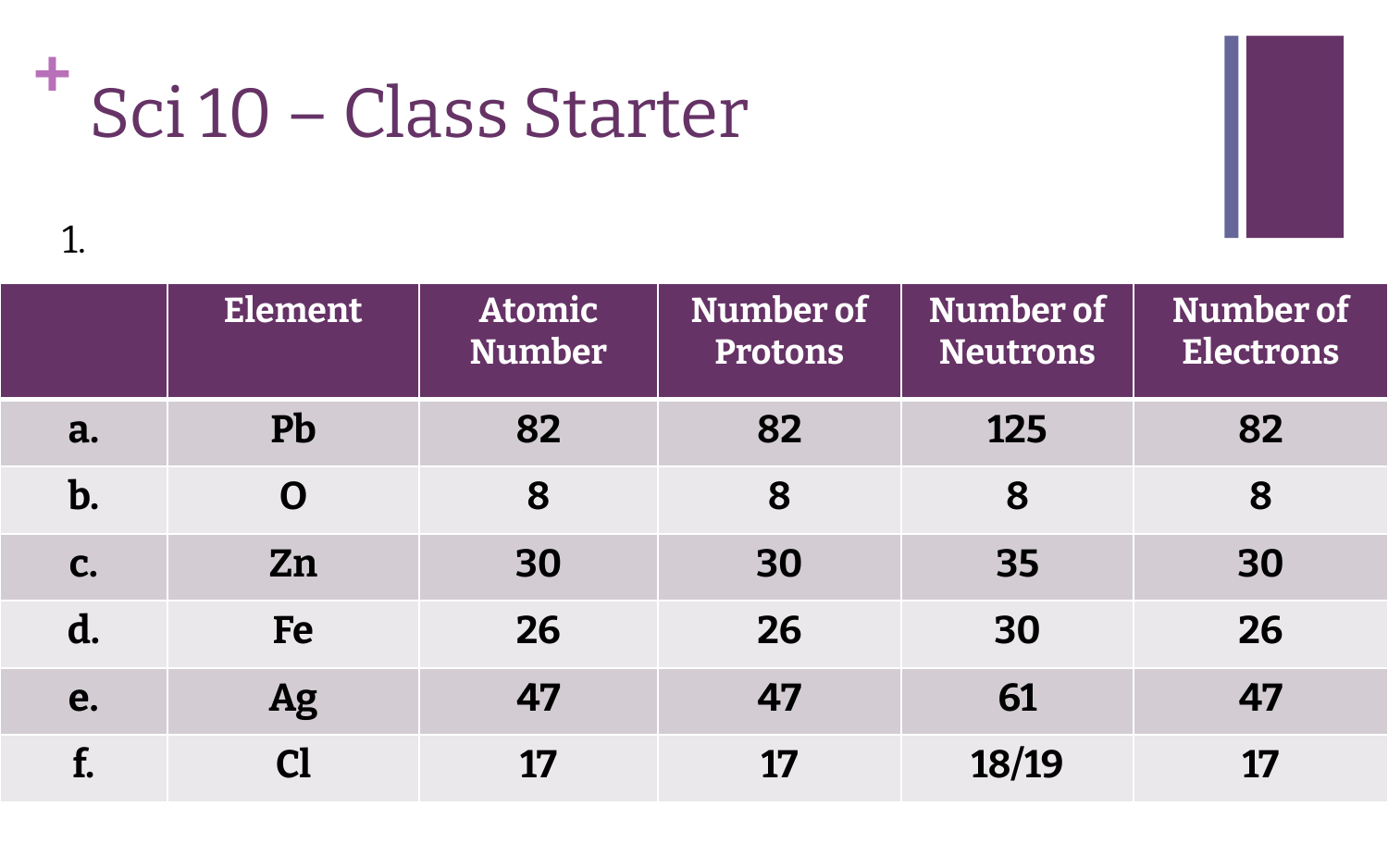

# Sci 10 – Class Starter
1.
|  | Element | Atomic Number | Number of Protons | Number of Neutrons | Number of Electrons |
| --- | --- | --- | --- | --- | --- |
| a. | Pb | 82 | 82 | 125 | 82 |
| b. | O | 8 | 8 | 8 | 8 |
| c. | Zn | 30 | 30 | 35 | 30 |
| d. | Fe | 26 | 26 | 30 | 26 |
| e. | Ag | 47 | 47 | 61 | 47 |
| f. | Cl | 17 | 17 | 18/19 | 17 |